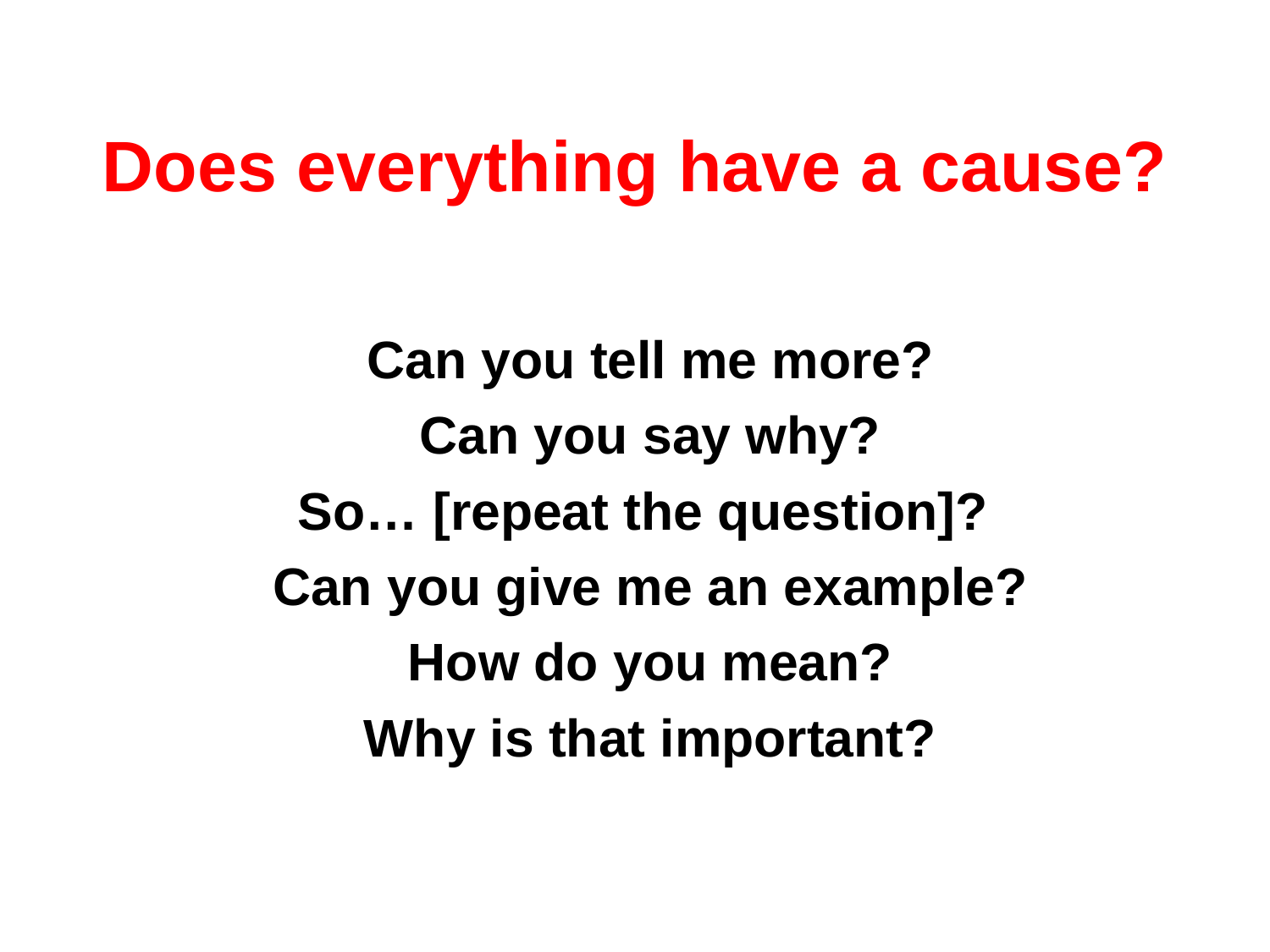

Does everything have a cause?
Can you tell me more?
Can you say why?
So… [repeat the question]?
Can you give me an example?
How do you mean?
Why is that important?